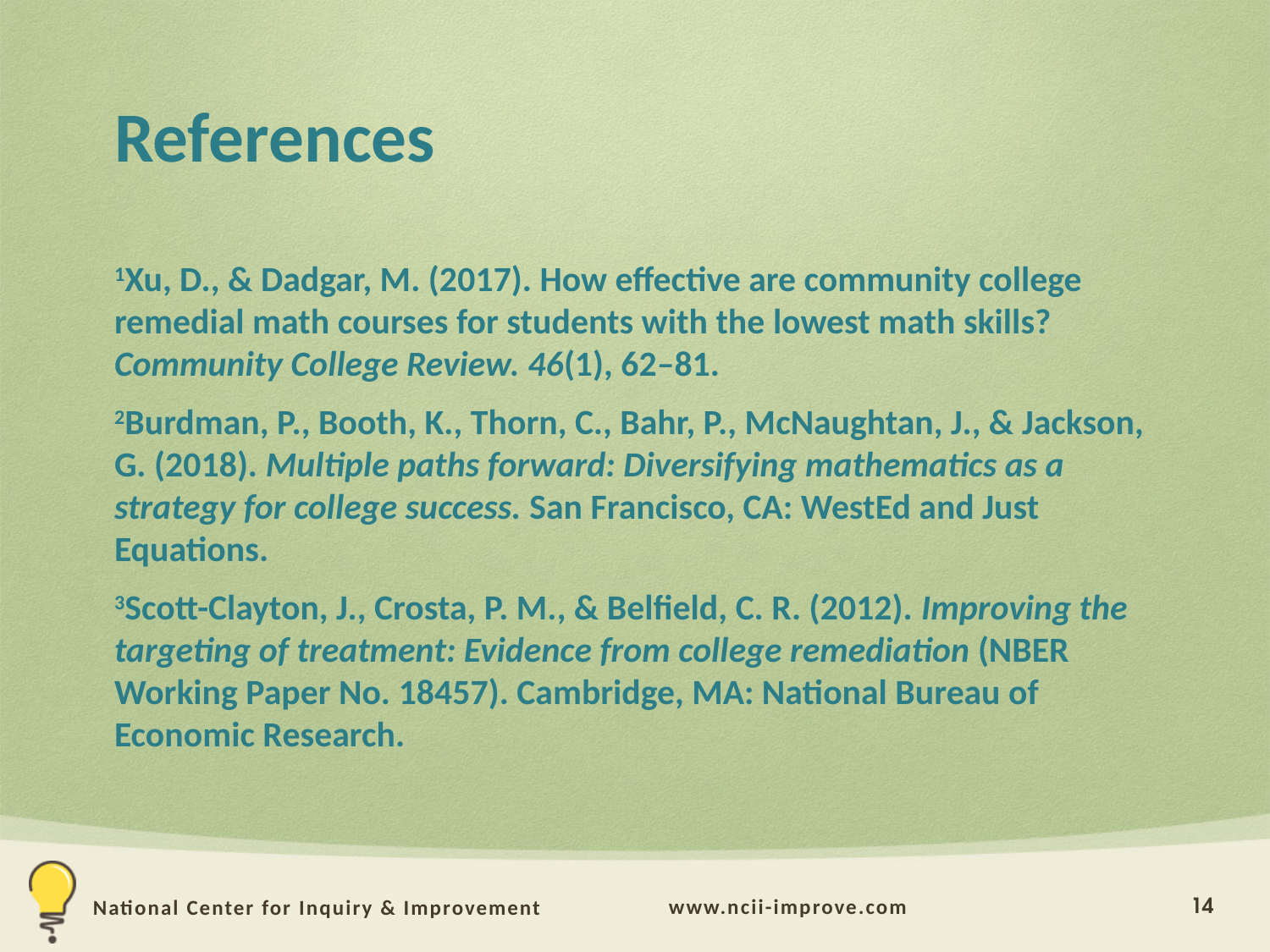

# References
1Xu, D., & Dadgar, M. (2017). How effective are community college remedial math courses for students with the lowest math skills? Community College Review. 46(1), 62–81.
2Burdman, P., Booth, K., Thorn, C., Bahr, P., McNaughtan, J., & Jackson, G. (2018). Multiple paths forward: Diversifying mathematics as a strategy for college success. San Francisco, CA: WestEd and Just Equations.
3Scott-Clayton, J., Crosta, P. M., & Belfield, C. R. (2012). Improving the targeting of treatment: Evidence from college remediation (NBER Working Paper No. 18457). Cambridge, MA: National Bureau of Economic Research.

14